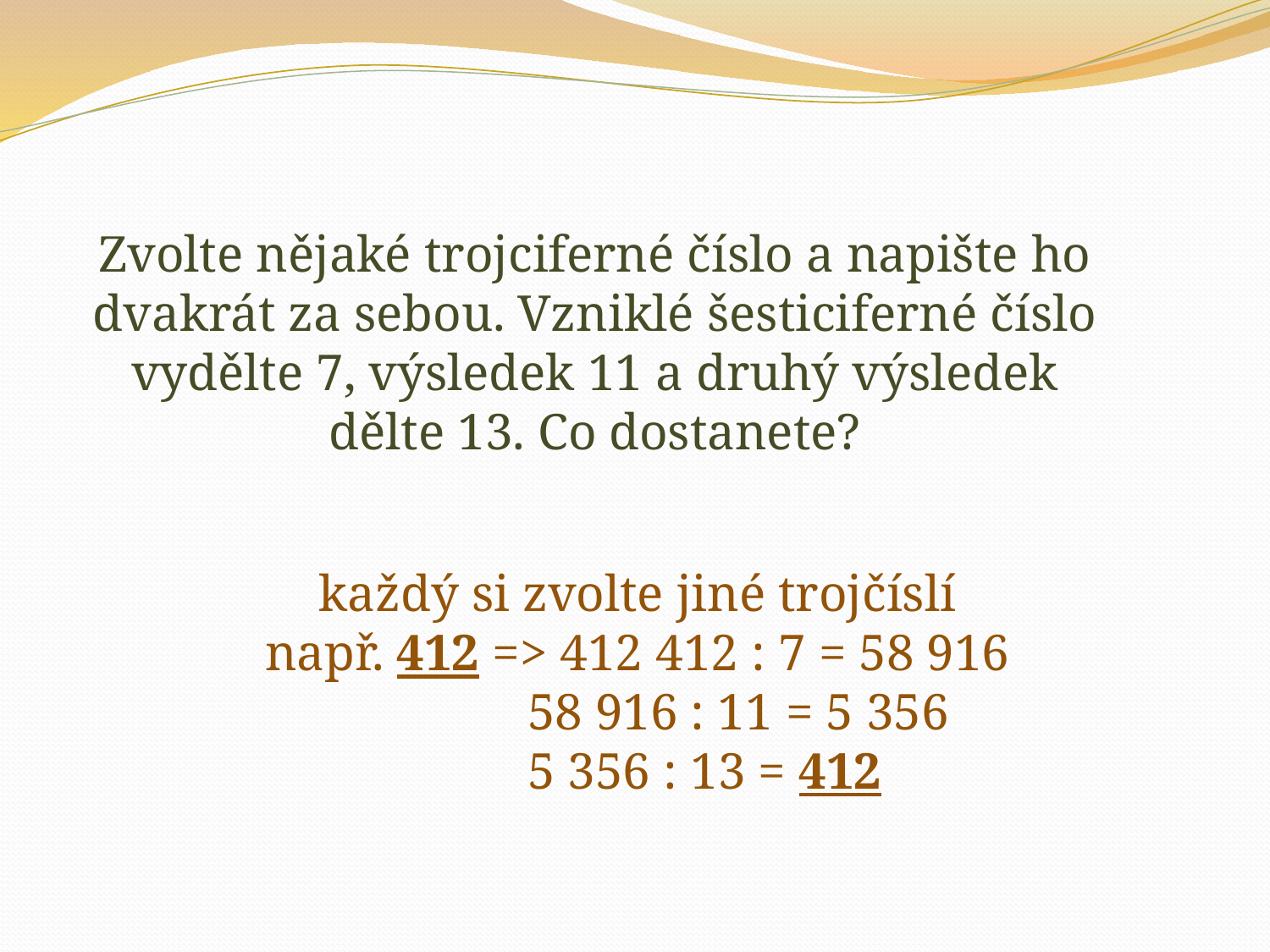

Zvolte nějaké trojciferné číslo a napište ho dvakrát za sebou. Vzniklé šesticiferné číslo vydělte 7, výsledek 11 a druhý výsledek dělte 13. Co dostanete?
každý si zvolte jiné trojčíslí
např. 412 => 412 412 : 7 = 58 916
	58 916 : 11 = 5 356
	5 356 : 13 = 412